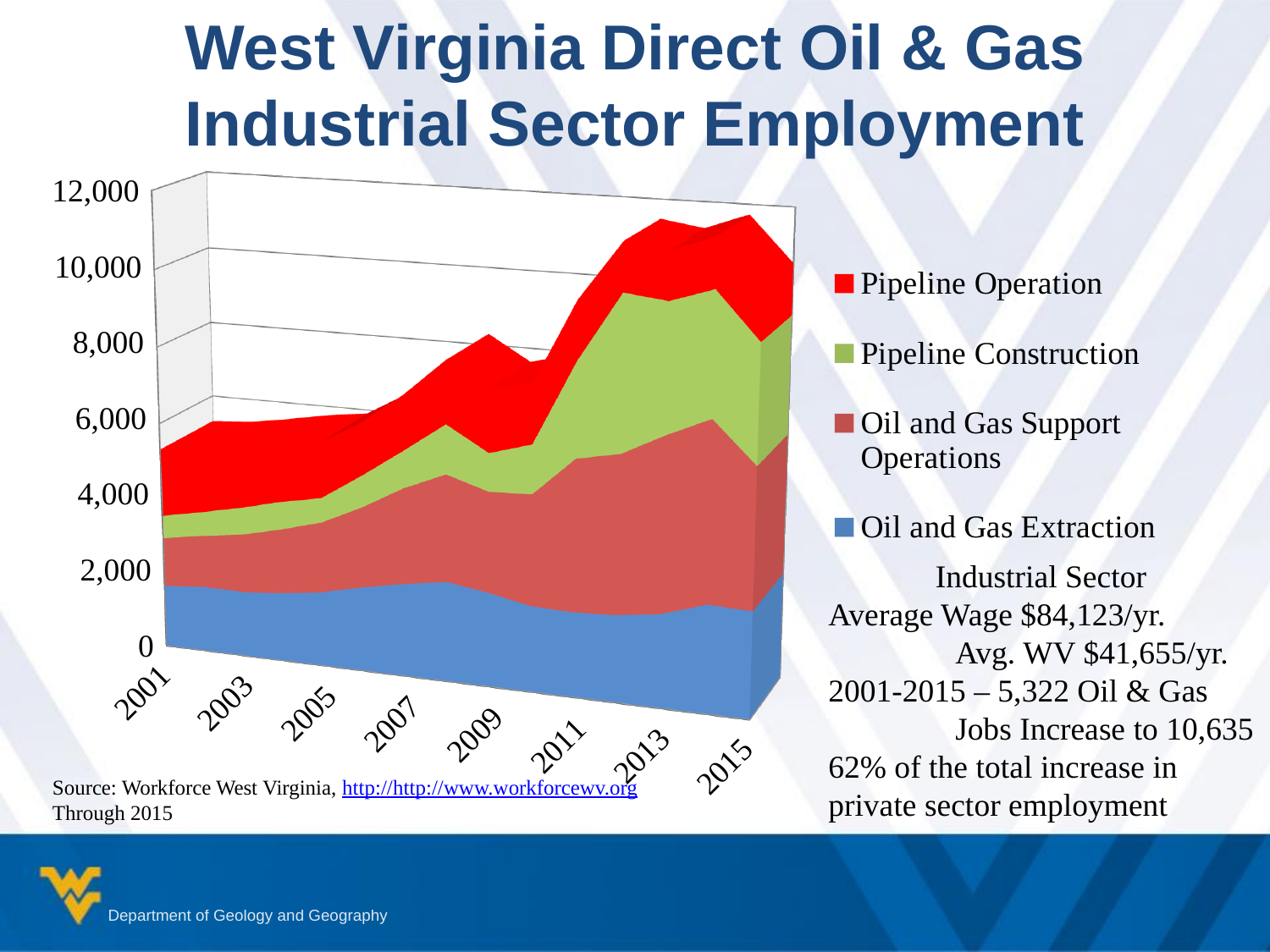

# West Virginia Direct Oil & Gas Industrial Sector Employment

[unsupported chart]

Industrial Sector
Average Wage $84,123/yr.
	Avg. WV $41,655/yr.
2001-2015 – 5,322 Oil & Gas
	Jobs Increase to 10,635
62% of the total increase in
private sector employment
Source: Workforce West Virginia, http://http://www.workforcewv.org
Through 2015